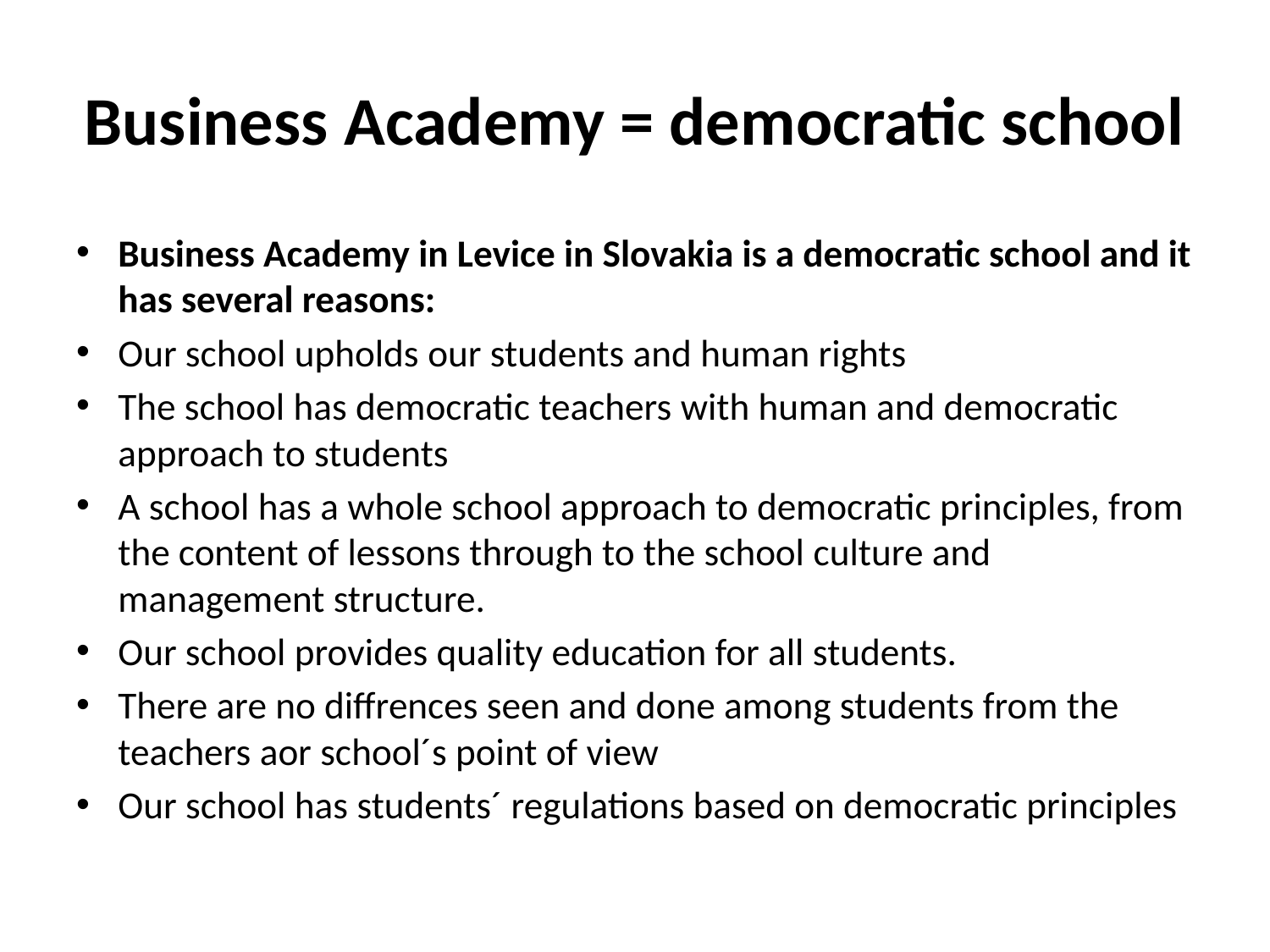

# Business Academy = democratic school
Business Academy in Levice in Slovakia is a democratic school and it has several reasons:
Our school upholds our students and human rights
The school has democratic teachers with human and democratic approach to students
A school has a whole school approach to democratic principles, from the content of lessons through to the school culture and management structure.
Our school provides quality education for all students.
There are no diffrences seen and done among students from the teachers aor school´s point of view
Our school has students´ regulations based on democratic principles